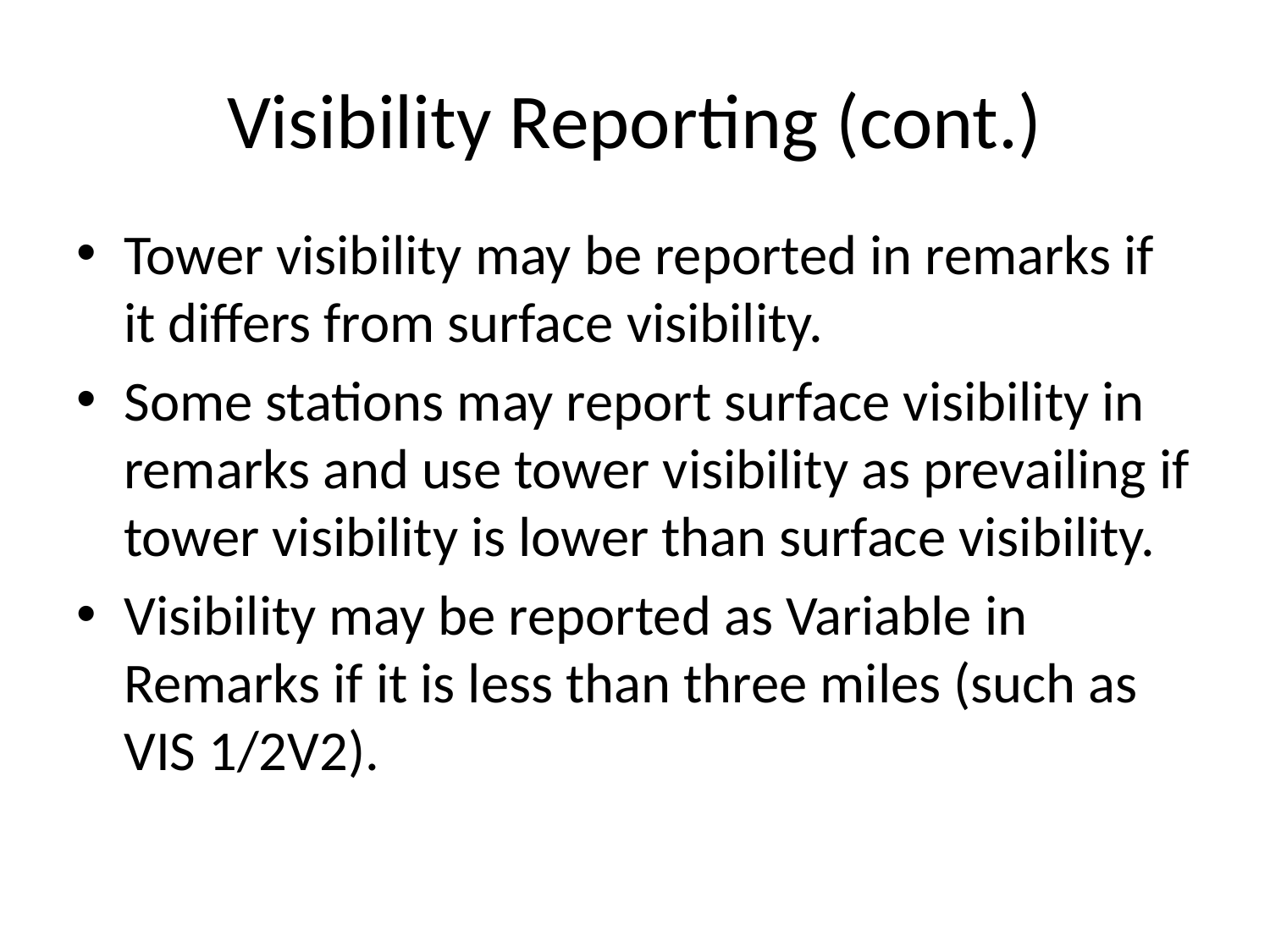

Visibility Reporting (cont.)
Tower visibility may be reported in remarks if it differs from surface visibility.
Some stations may report surface visibility in remarks and use tower visibility as prevailing if tower visibility is lower than surface visibility.
Visibility may be reported as Variable in Remarks if it is less than three miles (such as VIS 1/2V2).